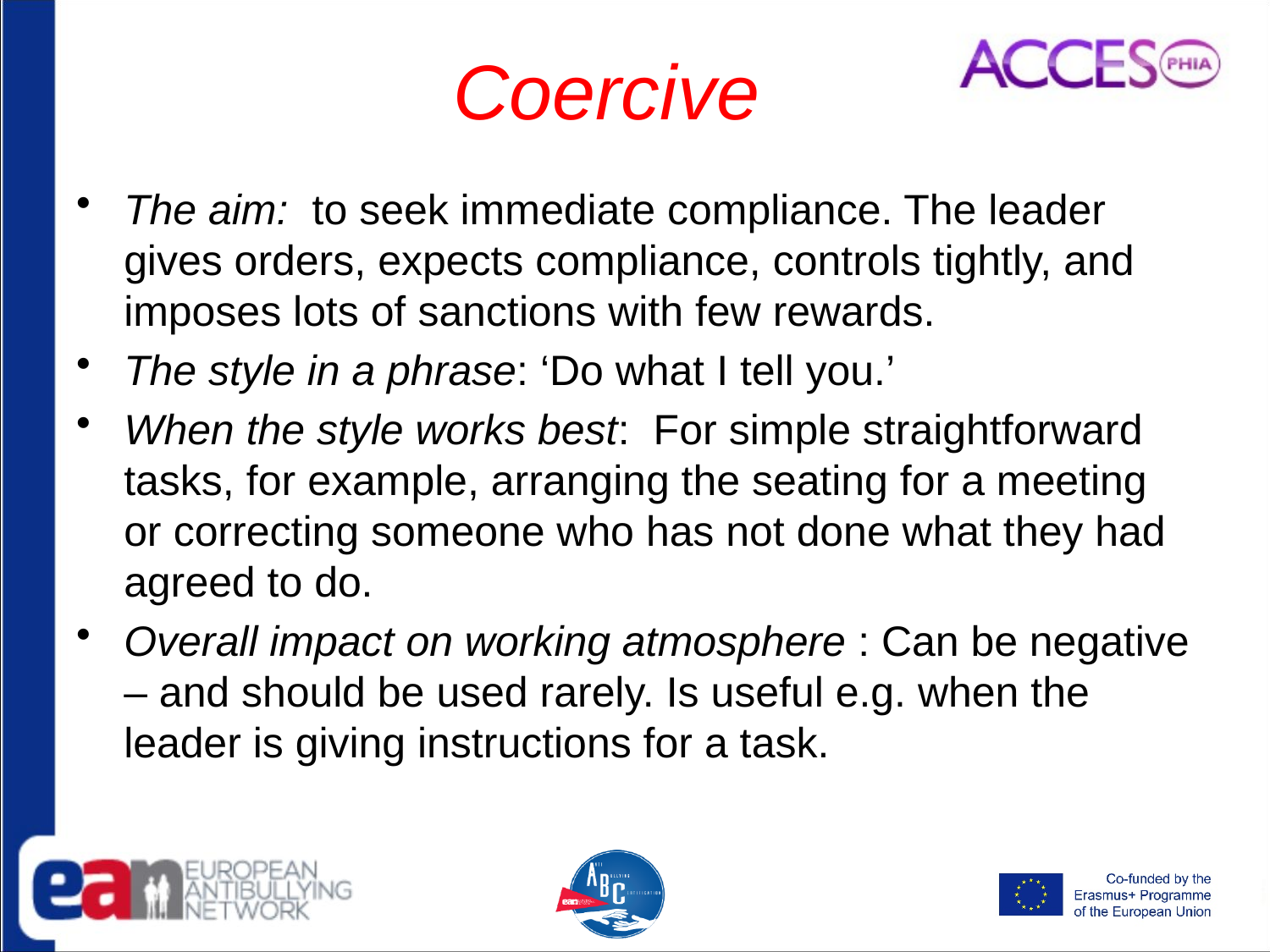

# Coercive
The aim:  to seek immediate compliance. The leader gives orders, expects compliance, controls tightly, and imposes lots of sanctions with few rewards.
The style in a phrase: ‘Do what I tell you.’
When the style works best:  For simple straightforward tasks, for example, arranging the seating for a meeting or correcting someone who has not done what they had agreed to do.
Overall impact on working atmosphere : Can be negative – and should be used rarely. Is useful e.g. when the leader is giving instructions for a task.